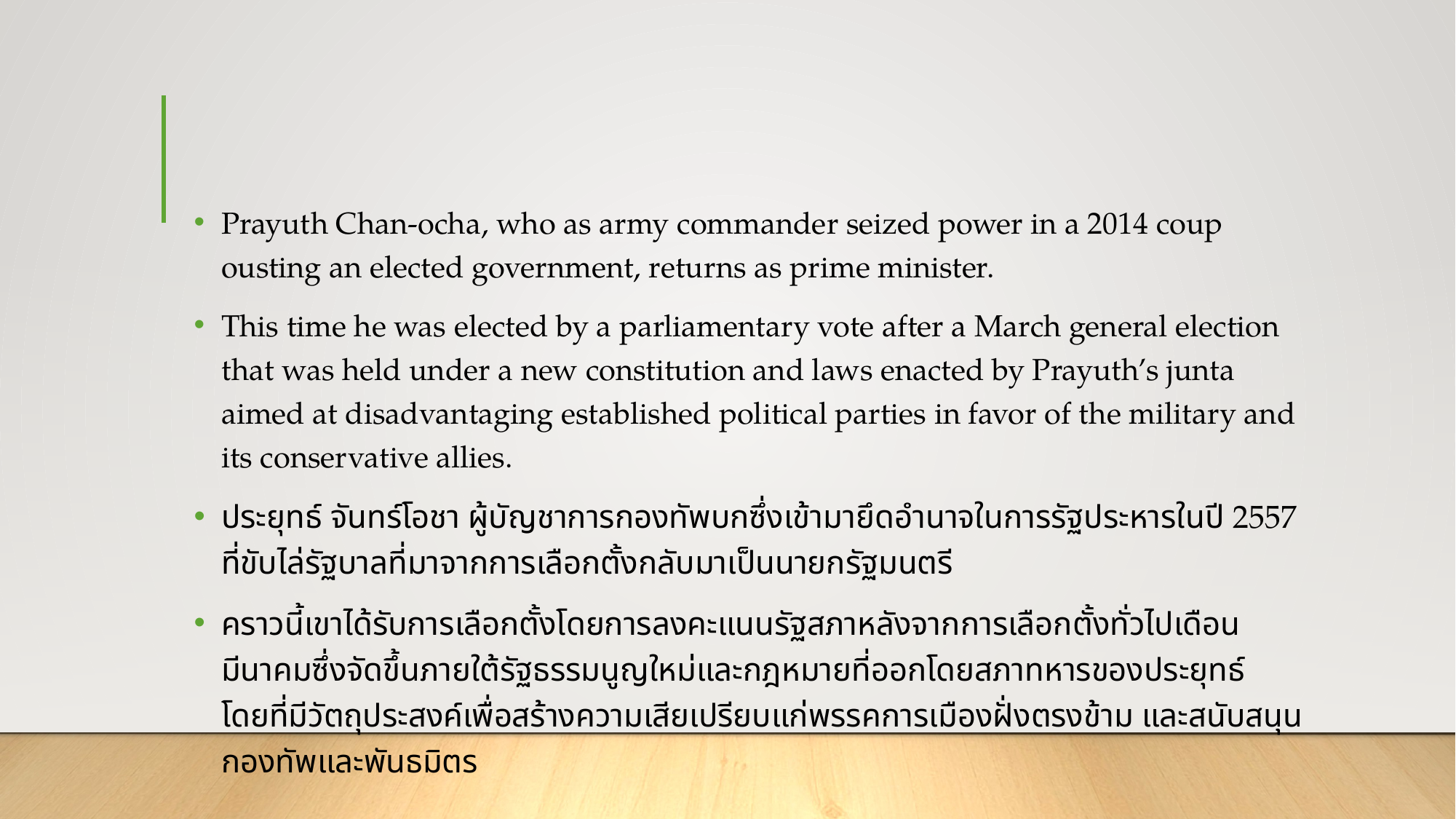

#
Prayuth Chan-ocha, who as army commander seized power in a 2014 coup ousting an elected government, returns as prime minister.
This time he was elected by a parliamentary vote after a March general election that was held under a new constitution and laws enacted by Prayuth’s junta aimed at disadvantaging established political parties in favor of the military and its conservative allies.
ประยุทธ์ จันทร์โอชา ผู้บัญชาการกองทัพบกซึ่งเข้ามายึดอำนาจในการรัฐประหารในปี 2557 ที่ขับไล่รัฐบาลที่มาจากการเลือกตั้งกลับมาเป็นนายกรัฐมนตรี
คราวนี้เขาได้รับการเลือกตั้งโดยการลงคะแนนรัฐสภาหลังจากการเลือกตั้งทั่วไปเดือนมีนาคมซึ่งจัดขึ้นภายใต้รัฐธรรมนูญใหม่และกฎหมายที่ออกโดยสภาทหารของประยุทธ์ โดยที่มีวัตถุประสงค์เพื่อสร้างความเสียเปรียบแก่พรรคการเมืองฝั่งตรงข้าม และสนับสนุนกองทัพและพันธมิตร